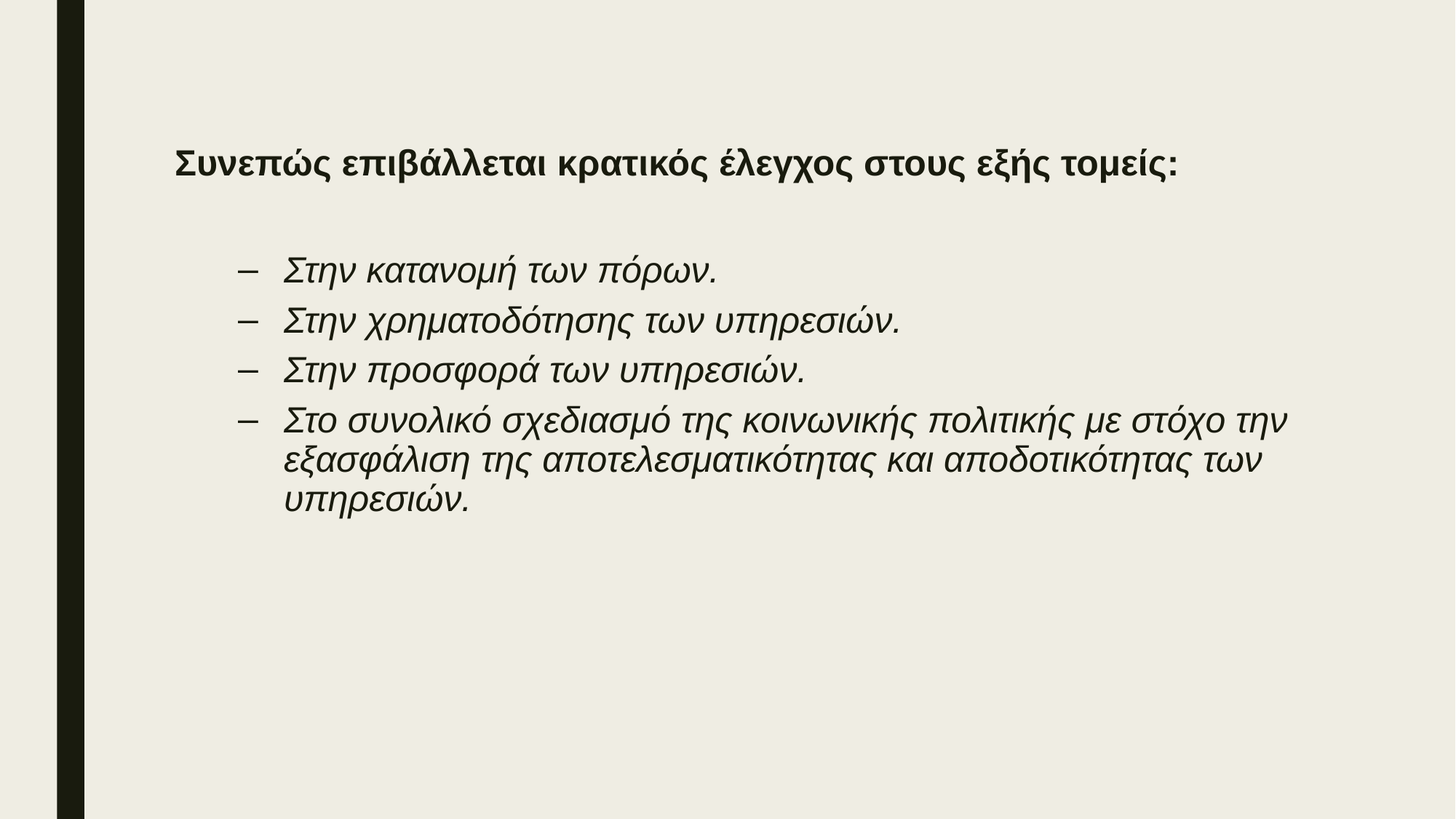

Συνεπώς επιβάλλεται κρατικός έλεγχος στους εξής τομείς:

Στην κατανομή των πόρων.
Στην χρηματοδότησης των υπηρεσιών.
Στην προσφορά των υπηρεσιών.
Στο συνολικό σχεδιασμό της κοινωνικής πολιτικής με στόχο την εξασφάλιση της αποτελεσματικότητας και αποδοτικότητας των υπηρεσιών.